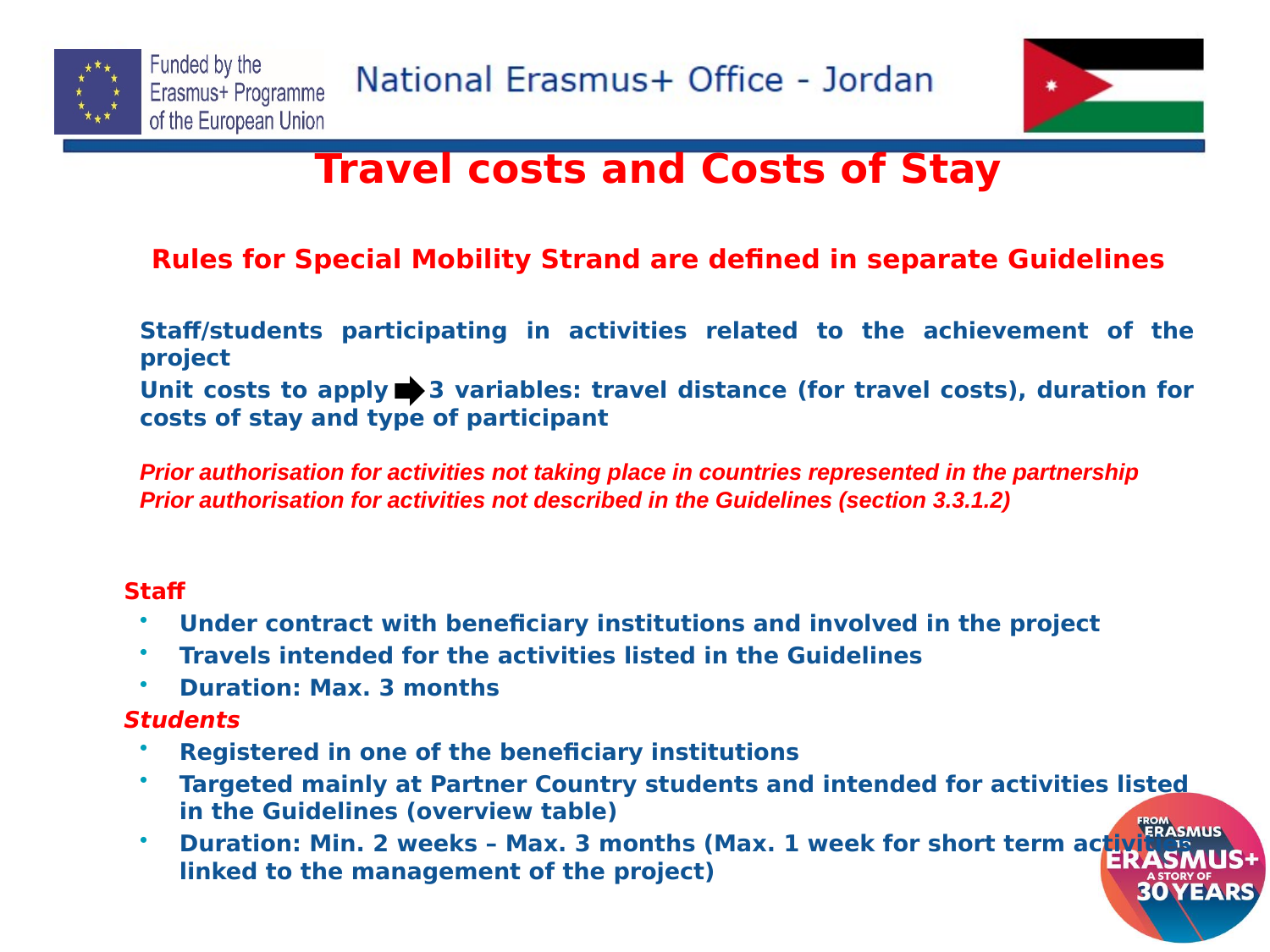

# Travel costs and Costs of Stay
Rules for Special Mobility Strand are defined in separate Guidelines

Staff/students participating in activities related to the achievement of the project
Unit costs to apply    3 variables: travel distance (for travel costs), duration for costs of stay and type of participant

Prior authorisation for activities not taking place in countries represented in the partnership
Prior authorisation for activities not described in the Guidelines (section 3.3.1.2)

Who may benefit?
Staff
Under contract with beneficiary institutions and involved in the project
Travels intended for the activities listed in the Guidelines
Duration: Max. 3 months
Students
Registered in one of the beneficiary institutions
Targeted mainly at Partner Country students and intended for activities listed in the Guidelines (overview table)
Duration: Min. 2 weeks – Max. 3 months (Max. 1 week for short term activities linked to the management of the project)

15